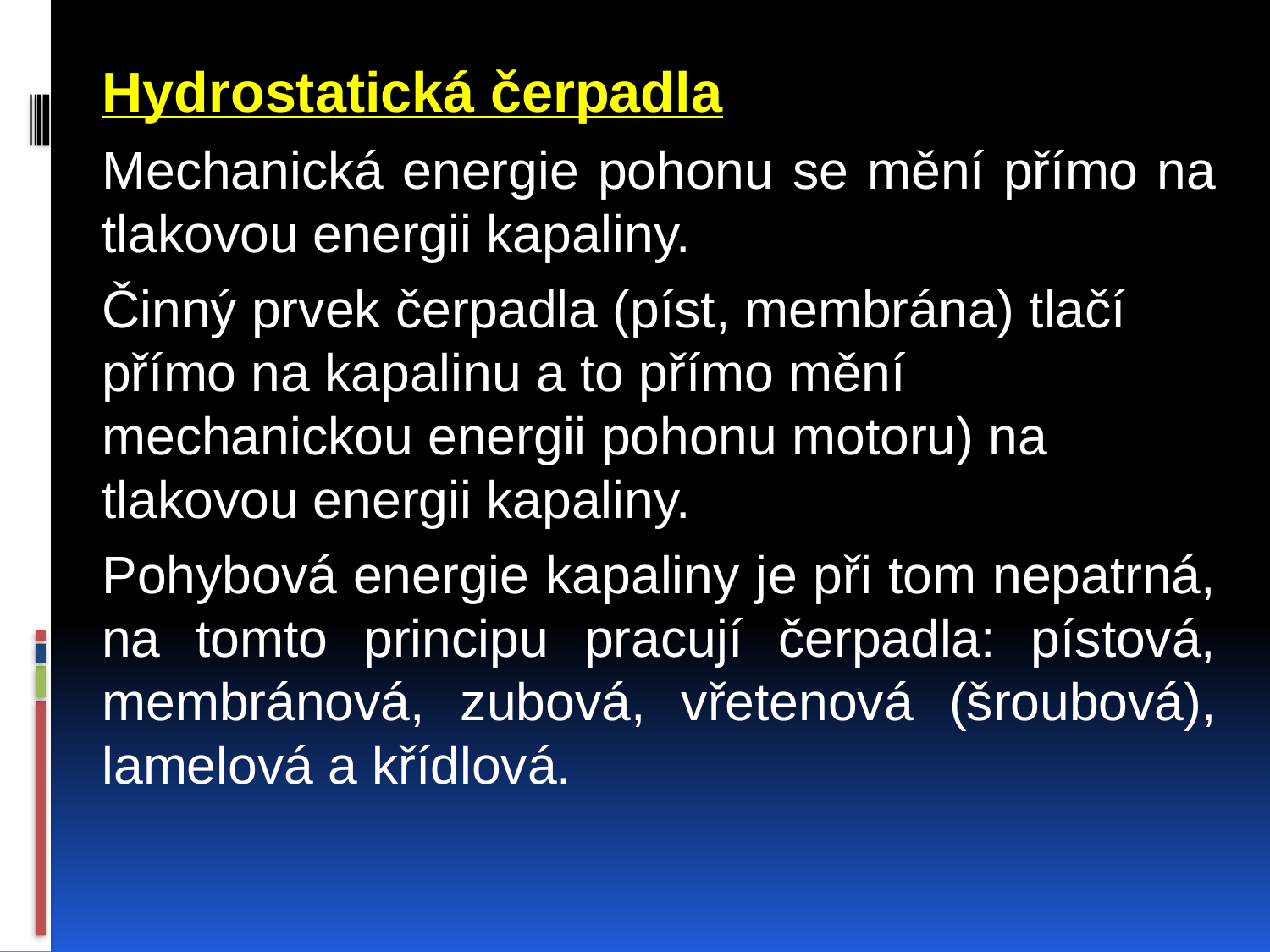

Hydrostatická čerpadla
Mechanická energie pohonu se mění přímo na tlakovou energii kapaliny.
Činný prvek čerpadla (píst, membrána) tlačí přímo na kapalinu a to přímo mění mechanickou energii pohonu motoru) na tlakovou energii kapaliny.
Pohybová energie kapaliny je při tom nepatrná, na tomto principu pracují čerpadla: pístová, membránová, zubová, vřetenová (šroubová), lamelová a křídlová.